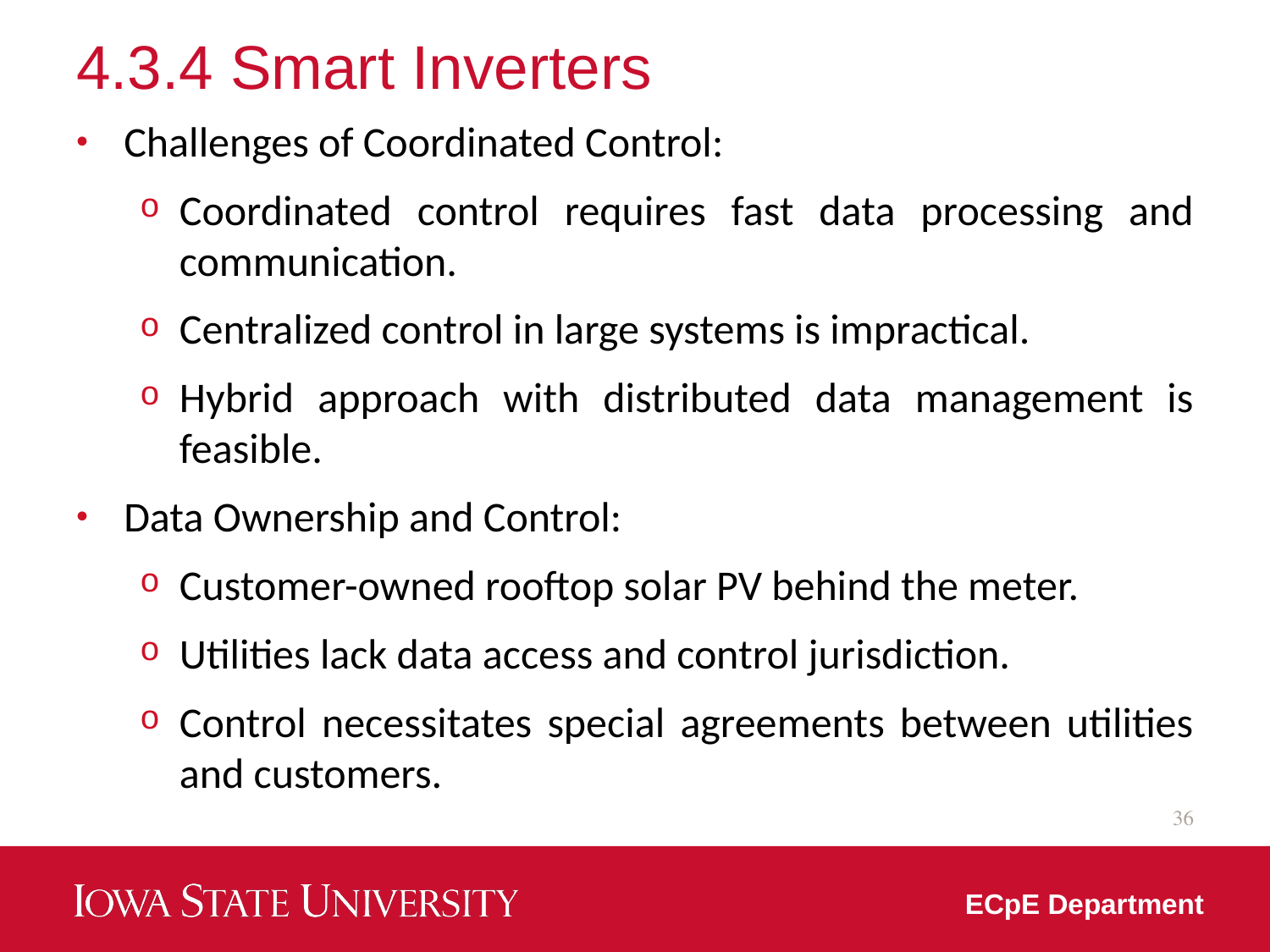

# 4.3.4 Smart Inverters
Challenges of Coordinated Control:
Coordinated control requires fast data processing and communication.
Centralized control in large systems is impractical.
Hybrid approach with distributed data management is feasible.
Data Ownership and Control:
Customer-owned rooftop solar PV behind the meter.
Utilities lack data access and control jurisdiction.
Control necessitates special agreements between utilities and customers.

36
ECpE Department